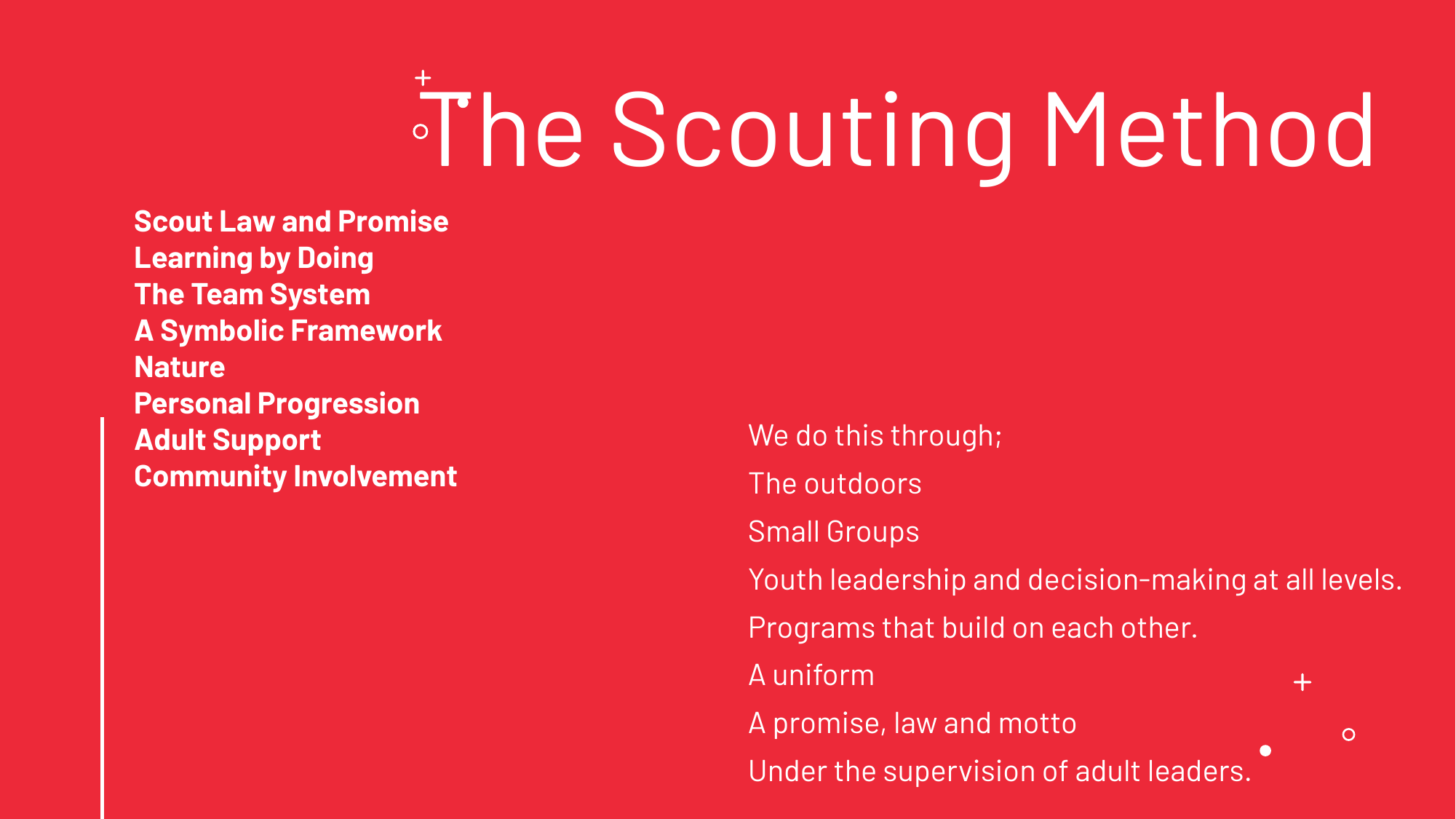

# The Scouting Method

Scout Law and Promise
Learning by Doing
The Team System
A Symbolic Framework
Nature
Personal Progression
Adult Support
Community Involvement
We do this through;
The outdoors
Small Groups
Youth leadership and decision-making at all levels.
Programs that build on each other.
A uniform
A promise, law and motto
Under the supervision of adult leaders.